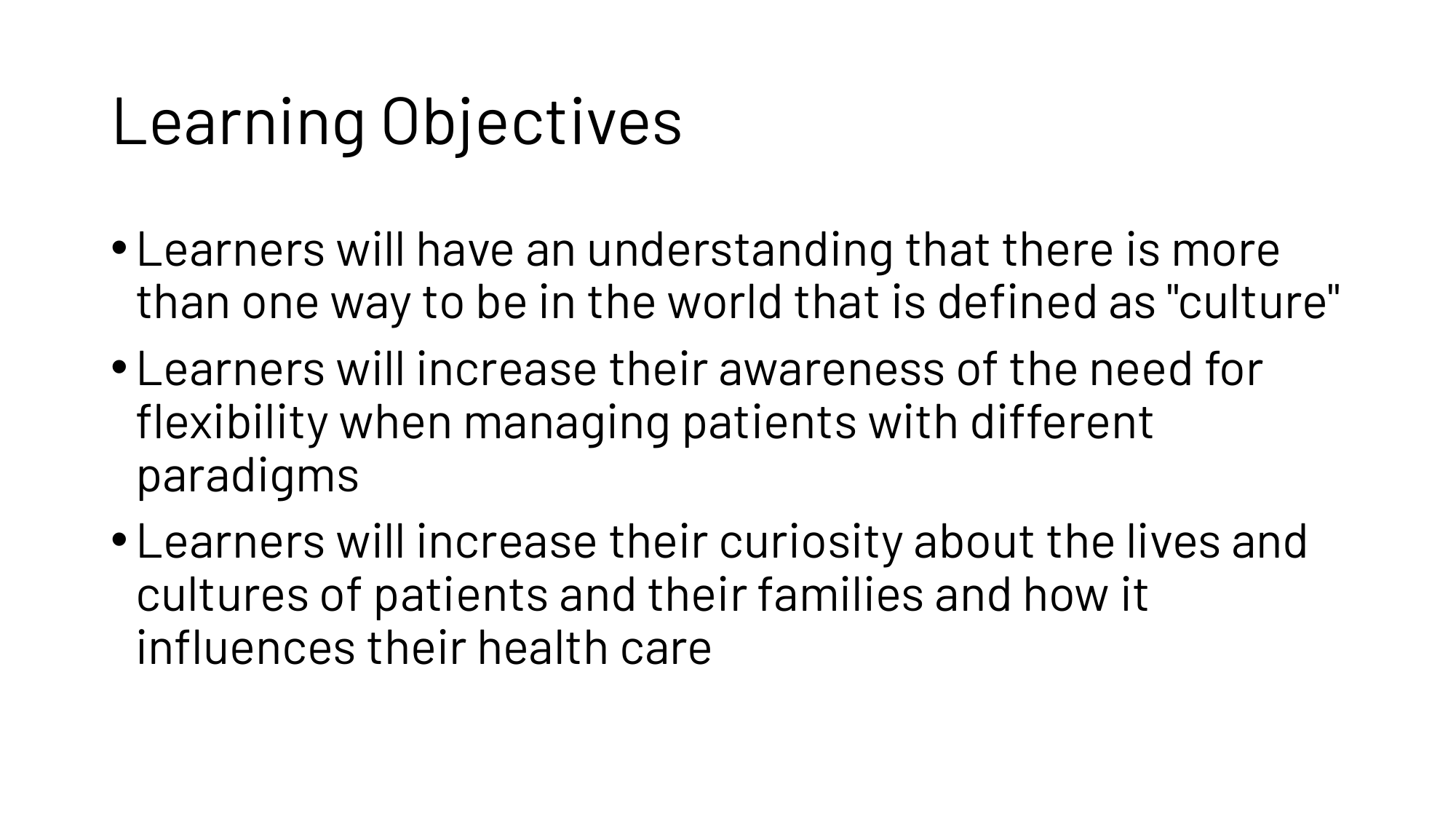

# Learning Objectives
Learners will have an understanding that there is more than one way to be in the world that is defined as "culture"
Learners will increase their awareness of the need for flexibility when managing patients with different paradigms
Learners will increase their curiosity about the lives and cultures of patients and their families and how it influences their health care